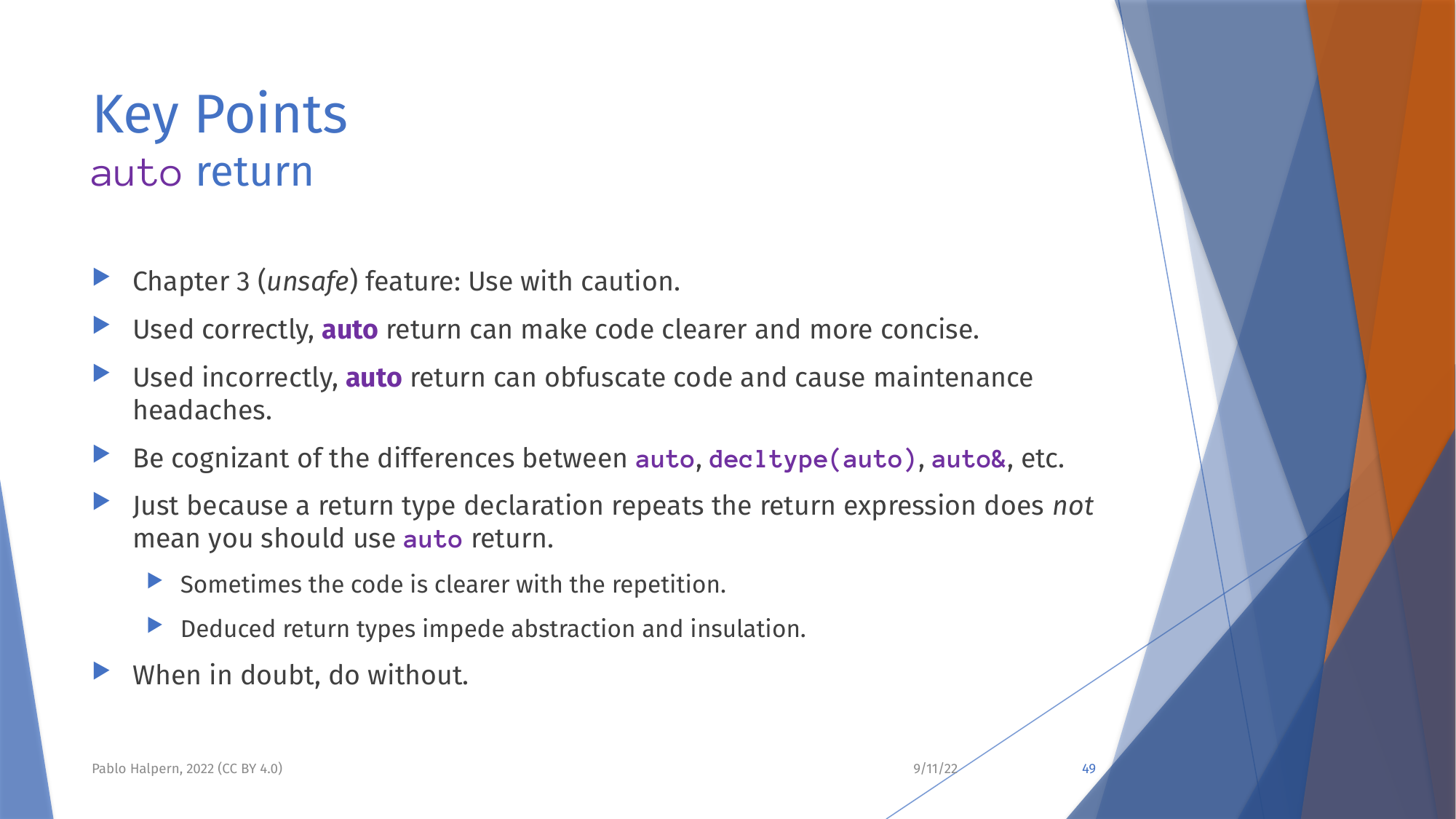

# Key Points auto return
Chapter 3 (unsafe) feature: Use with caution.
Used correctly, auto return can make code clearer and more concise.
Used incorrectly, auto return can obfuscate code and cause maintenance headaches.
Be cognizant of the differences between auto, decltype(auto), auto&, etc.
Just because a return type declaration repeats the return expression does not mean you should use auto return.
Sometimes the code is clearer with the repetition.
Deduced return types impede abstraction and insulation.
When in doubt, do without.
Pablo Halpern, 2022 (CC BY 4.0)
9/11/22
49